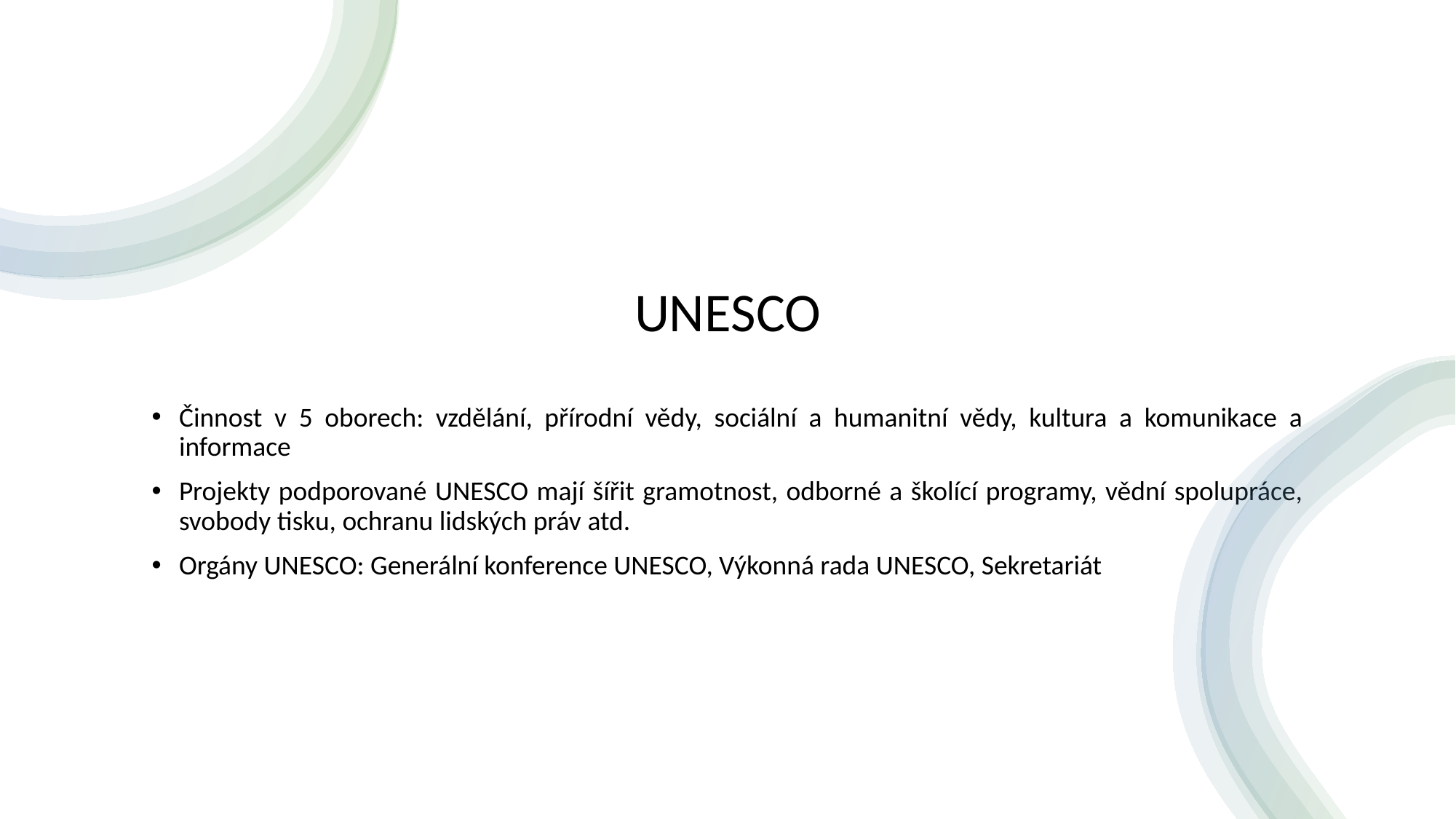

# UNESCO
Činnost v 5 oborech: vzdělání, přírodní vědy, sociální a humanitní vědy, kultura a komunikace a informace
Projekty podporované UNESCO mají šířit gramotnost, odborné a školící programy, vědní spolupráce, svobody tisku, ochranu lidských práv atd.
Orgány UNESCO: Generální konference UNESCO, Výkonná rada UNESCO, Sekretariát